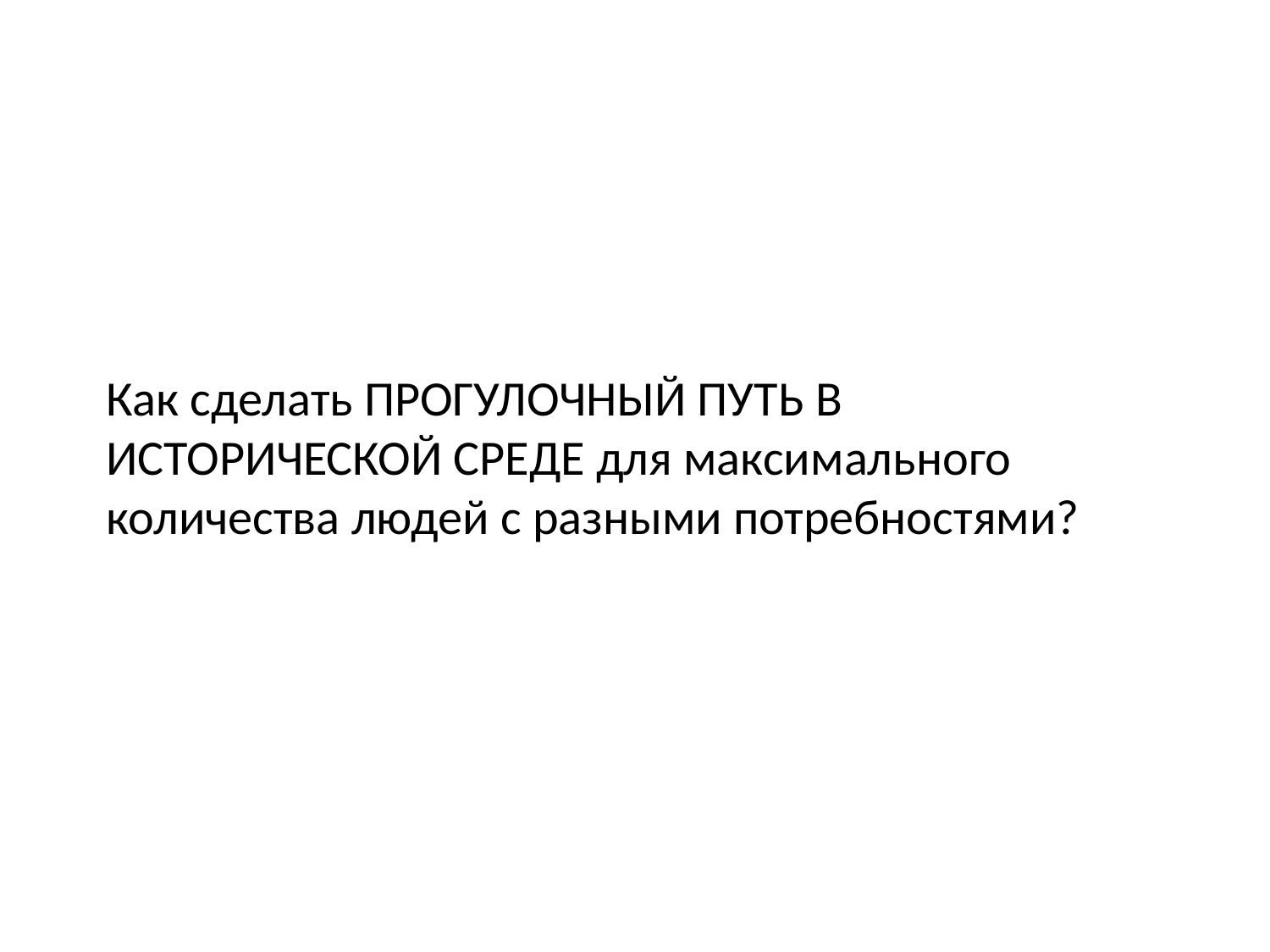

Как сделать ПРОГУЛОЧНЫЙ ПУТЬ В ИСТОРИЧЕСКОЙ СРЕДЕ для максимального количества людей с разными потребностями?